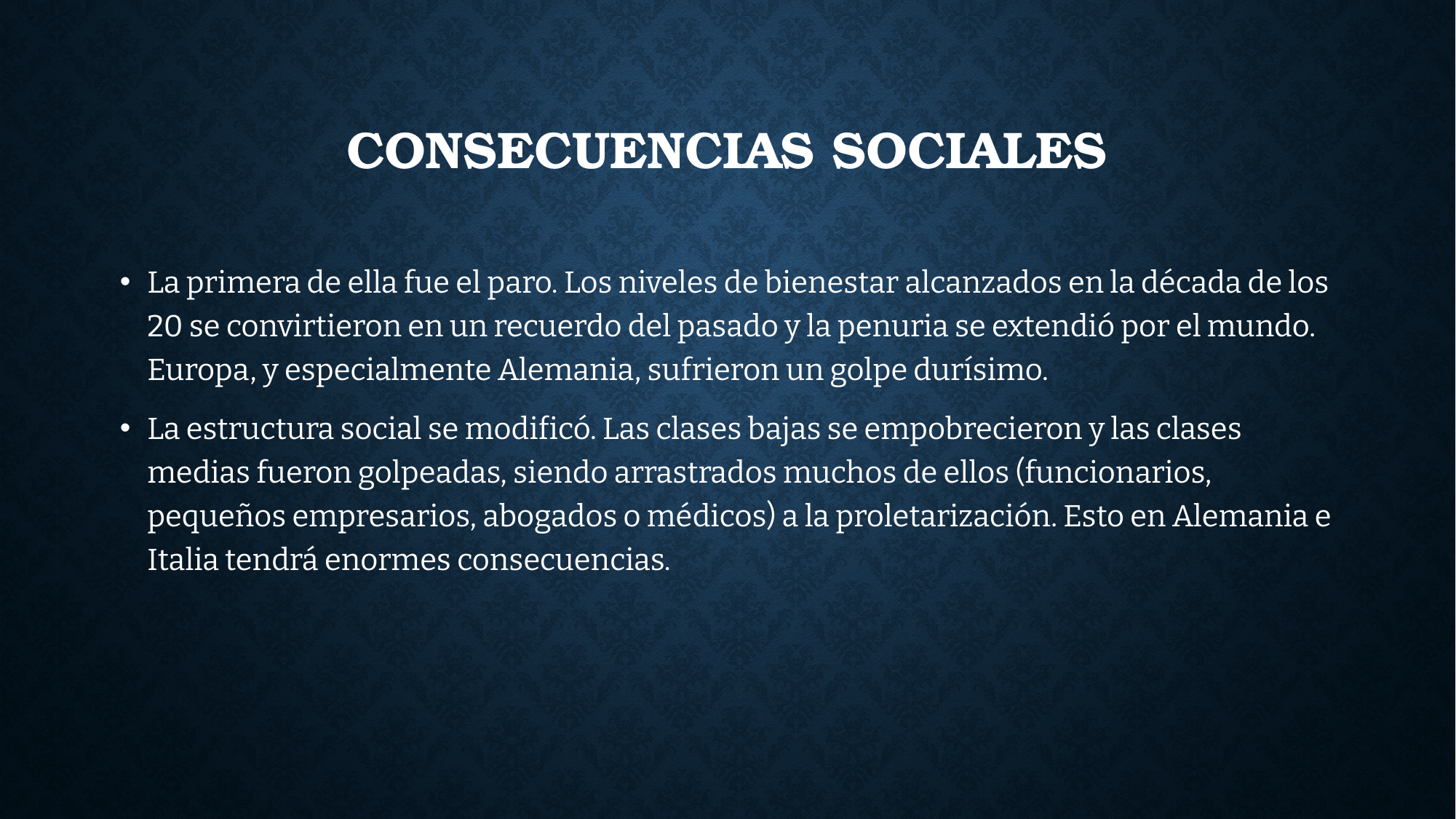

# Consecuencias sociales
La primera de ella fue el paro. Los niveles de bienestar alcanzados en la década de los 20 se convirtieron en un recuerdo del pasado y la penuria se extendió por el mundo. Europa, y especialmente Alemania, sufrieron un golpe durísimo.
La estructura social se modificó. Las clases bajas se empobrecieron y las clases medias fueron golpeadas, siendo arrastrados muchos de ellos (funcionarios, pequeños empresarios, abogados o médicos) a la proletarización. Esto en Alemania e Italia tendrá enormes consecuencias.